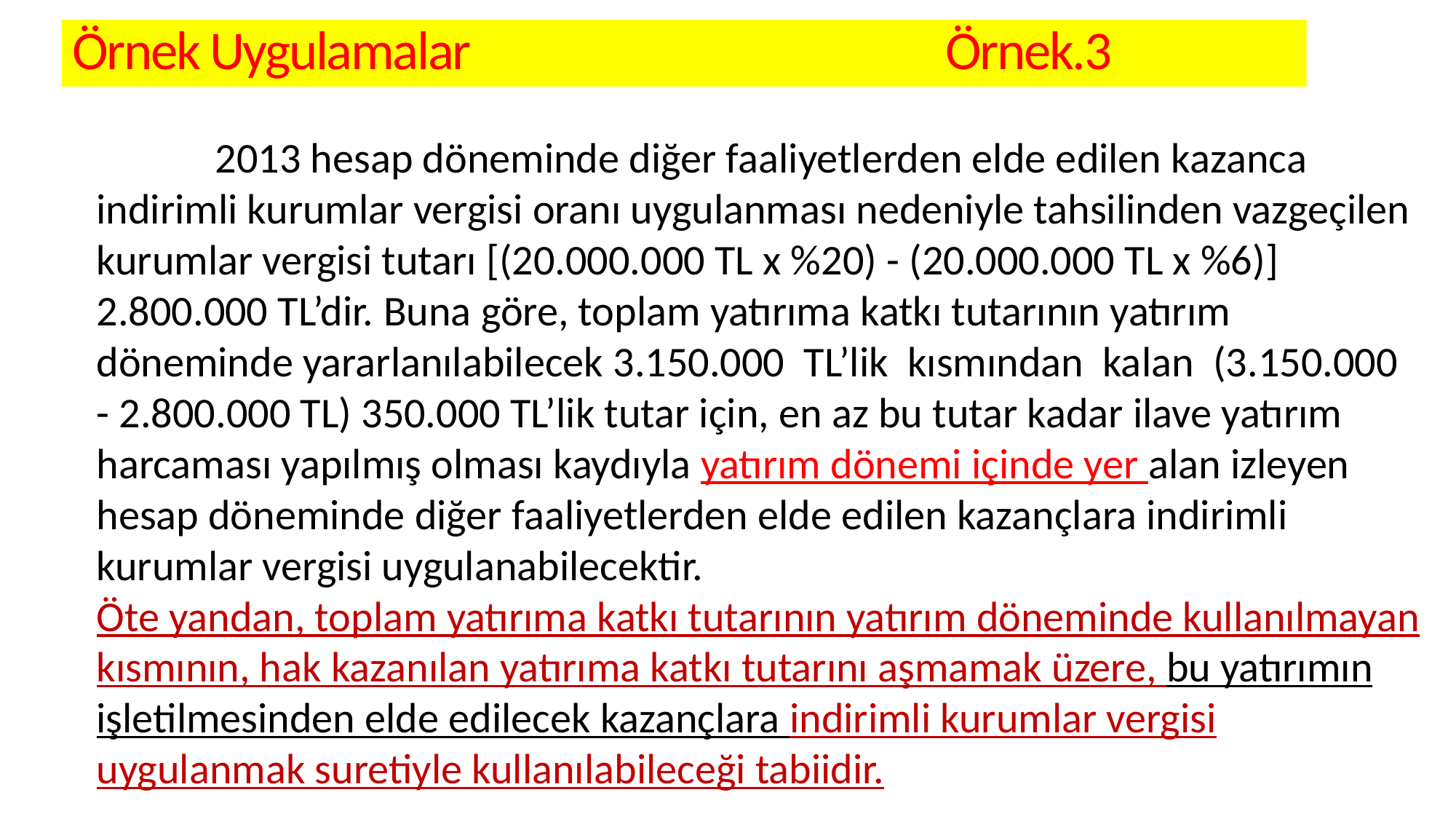

# Örnek Uygulamalar 					Örnek.3
	 2013 hesap döneminde diğer faaliyetlerden elde edilen kazanca indirimli kurumlar vergisi oranı uygulanması nedeniyle tahsilinden vazgeçilen kurumlar vergisi tutarı [(20.000.000 TL x %20) - (20.000.000 TL x %6)] 2.800.000 TL’dir. Buna göre, toplam yatırıma katkı tutarının yatırım döneminde yararlanılabilecek 3.150.000  TL’lik  kısmından  kalan  (3.150.000  - 2.800.000 TL) 350.000 TL’lik tutar için, en az bu tutar kadar ilave yatırım harcaması yapılmış olması kaydıyla yatırım dönemi içinde yer alan izleyen hesap döneminde diğer faaliyetlerden elde edilen kazançlara indirimli kurumlar vergisi uygulanabilecektir.
Öte yandan, toplam yatırıma katkı tutarının yatırım döneminde kullanılmayan kısmının, hak kazanılan yatırıma katkı tutarını aşmamak üzere, bu yatırımın işletilmesinden elde edilecek kazançlara indirimli kurumlar vergisi uygulanmak suretiyle kullanılabileceği tabiidir.